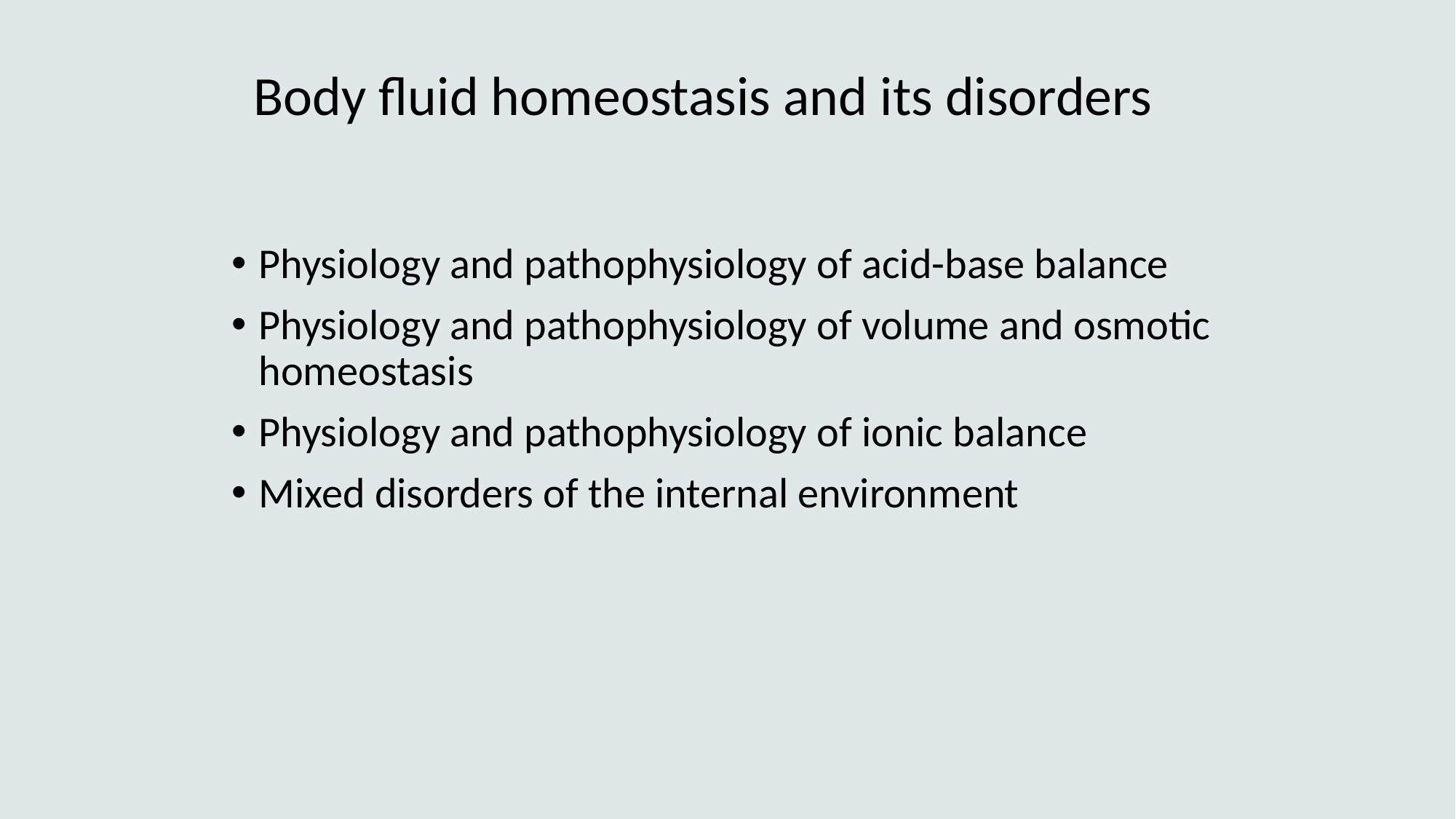

# Body fluid homeostasis and its disorders
Physiology and pathophysiology of acid-base balance
Physiology and pathophysiology of volume and osmotic homeostasis
Physiology and pathophysiology of ionic balance
Mixed disorders of the internal environment